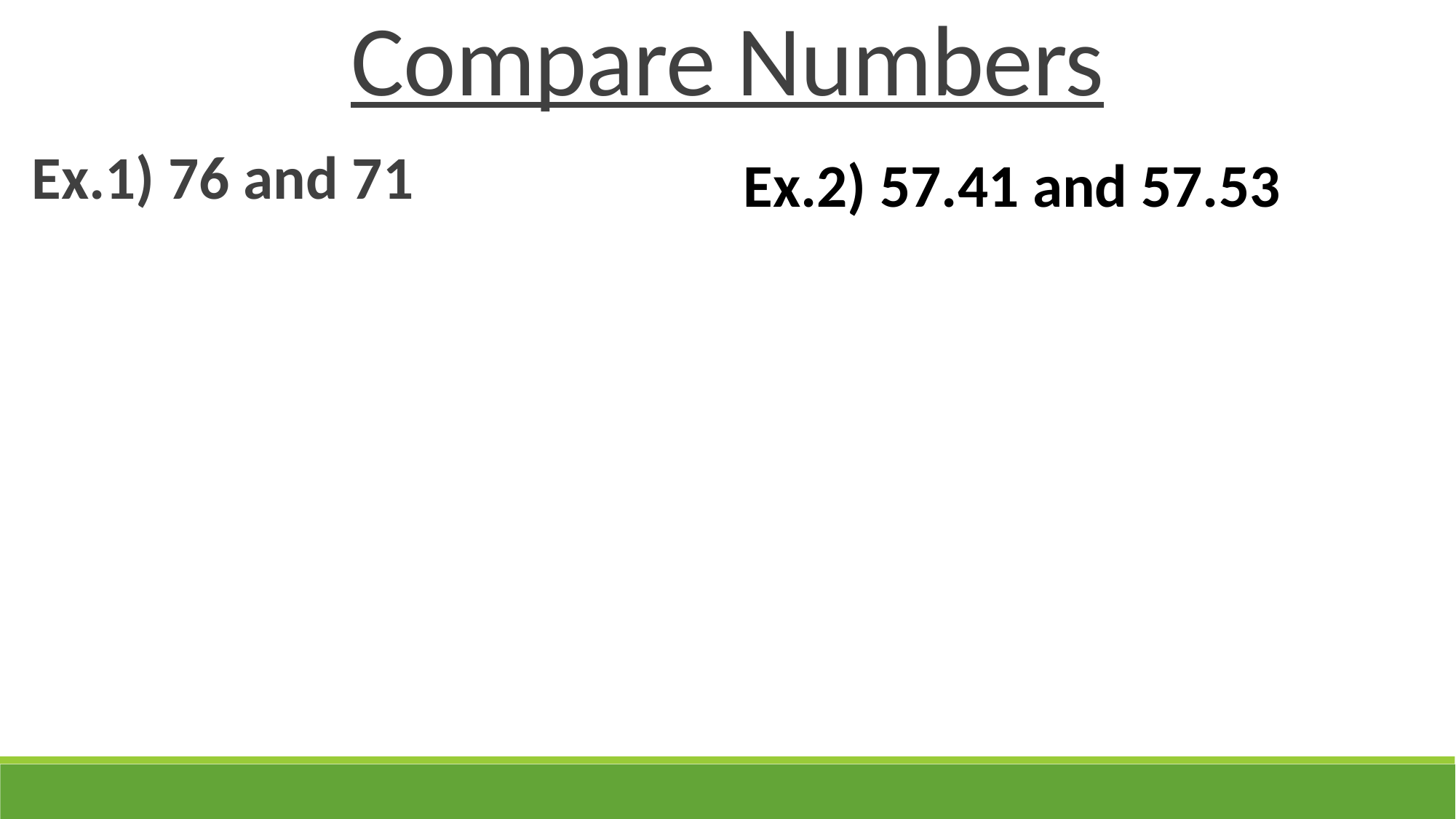

Compare Numbers
Ex.1) 76 and 71
Ex.2) 57.41 and 57.53